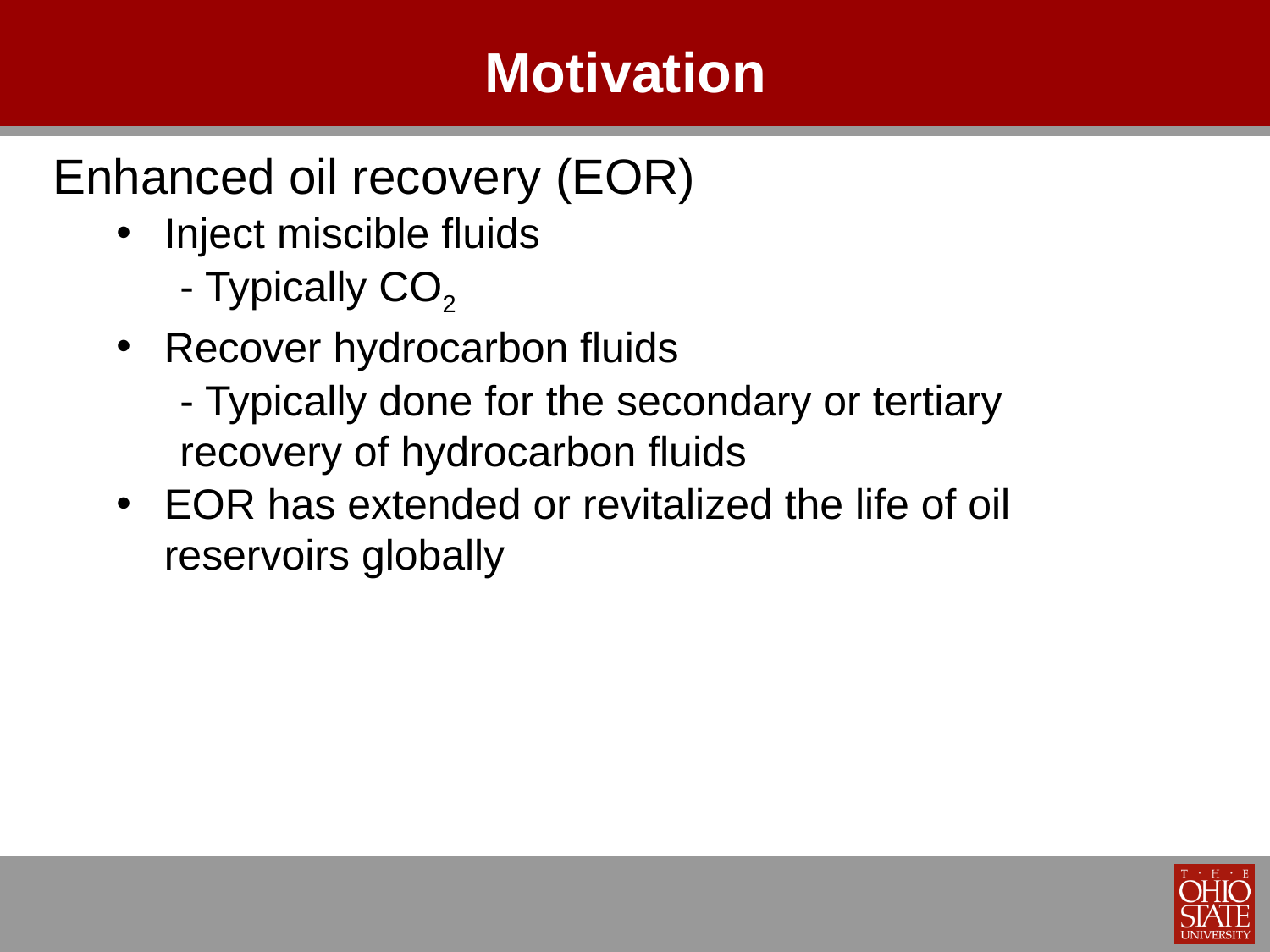

# Motivation
Enhanced oil recovery (EOR)
Inject miscible fluids
- Typically CO2
Recover hydrocarbon fluids
- Typically done for the secondary or tertiary recovery of hydrocarbon fluids
EOR has extended or revitalized the life of oil reservoirs globally